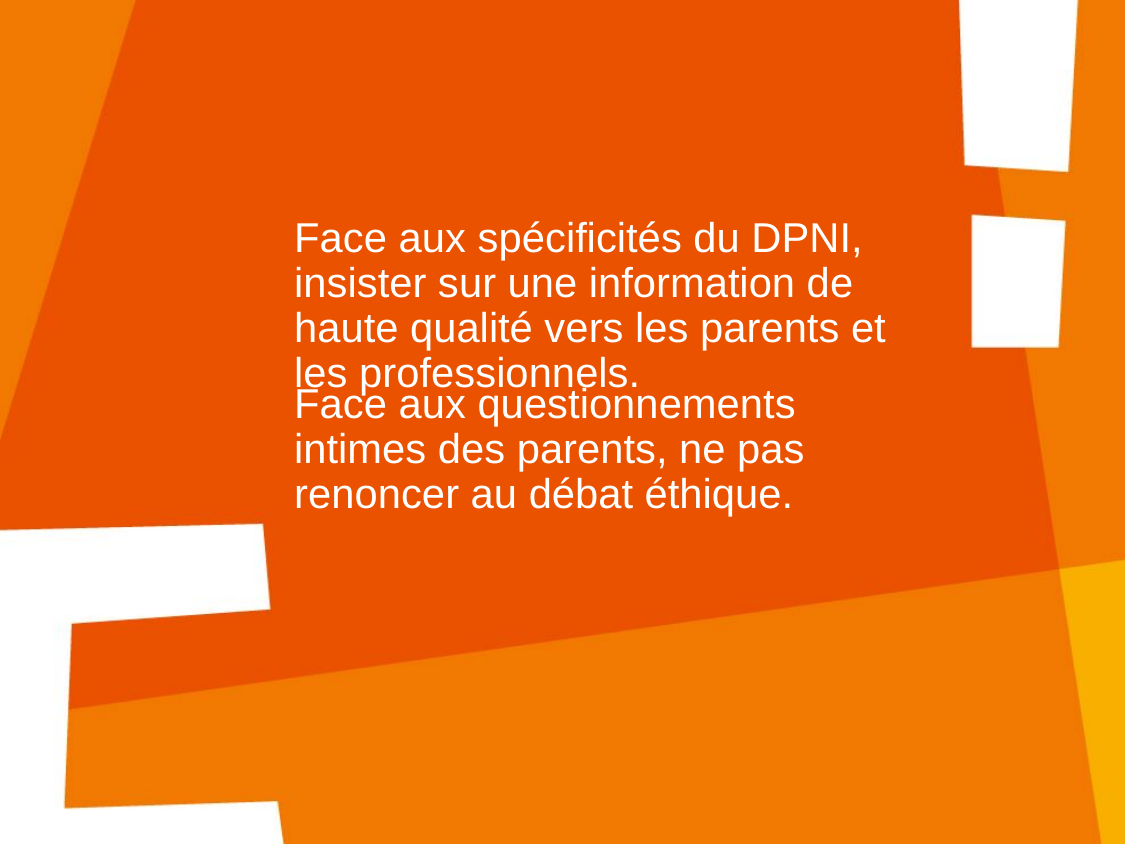

Face aux spécificités du DPNI, insister sur une information de haute qualité vers les parents et les professionnels.
Face aux questionnements intimes des parents, ne pas renoncer au débat éthique.
26